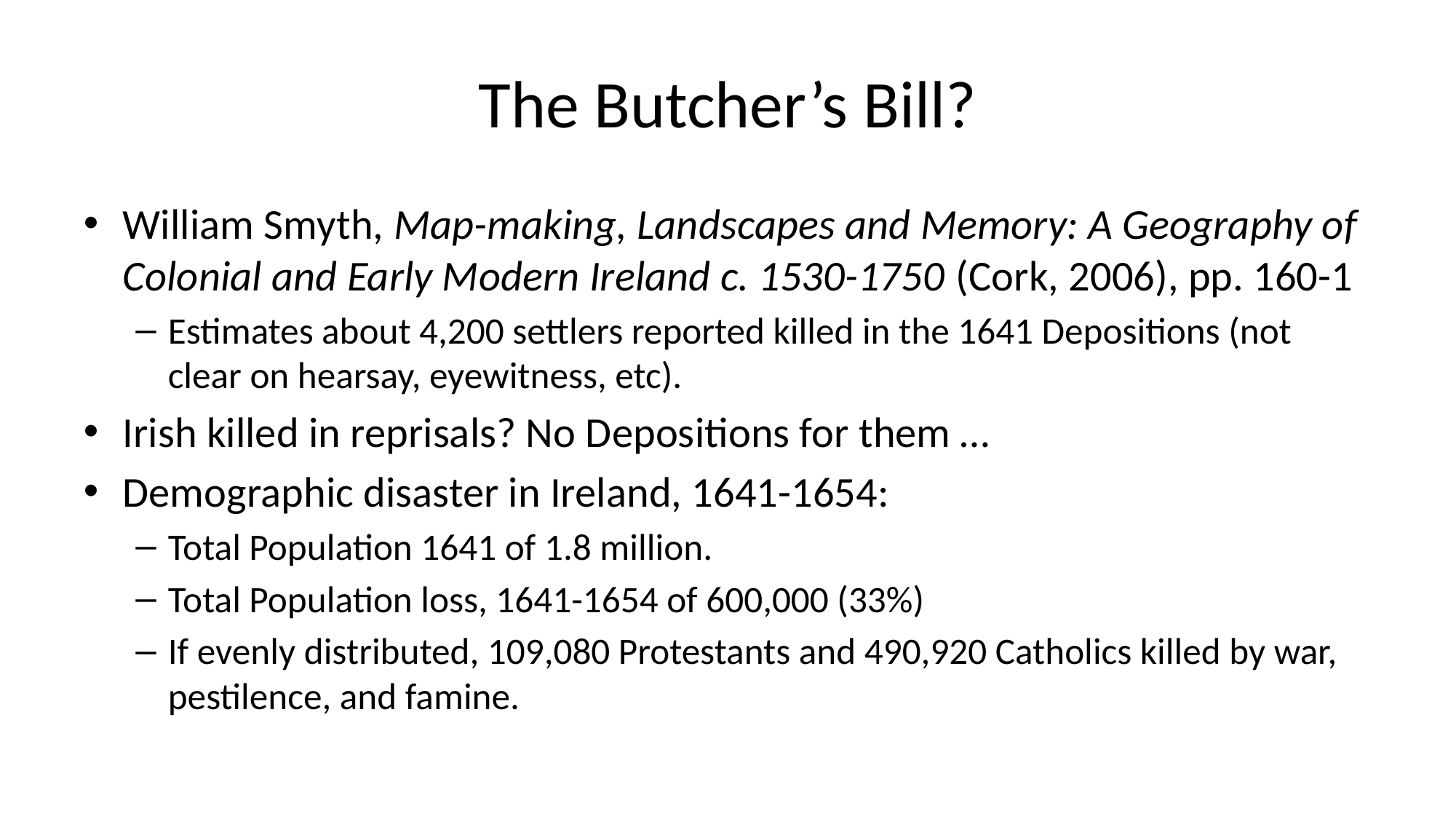

# The Butcher’s Bill?
William Smyth, Map-making, Landscapes and Memory: A Geography of Colonial and Early Modern Ireland c. 1530-1750 (Cork, 2006), pp. 160-1
Estimates about 4,200 settlers reported killed in the 1641 Depositions (not clear on hearsay, eyewitness, etc).
Irish killed in reprisals? No Depositions for them …
Demographic disaster in Ireland, 1641-1654:
Total Population 1641 of 1.8 million.
Total Population loss, 1641-1654 of 600,000 (33%)
If evenly distributed, 109,080 Protestants and 490,920 Catholics killed by war, pestilence, and famine.